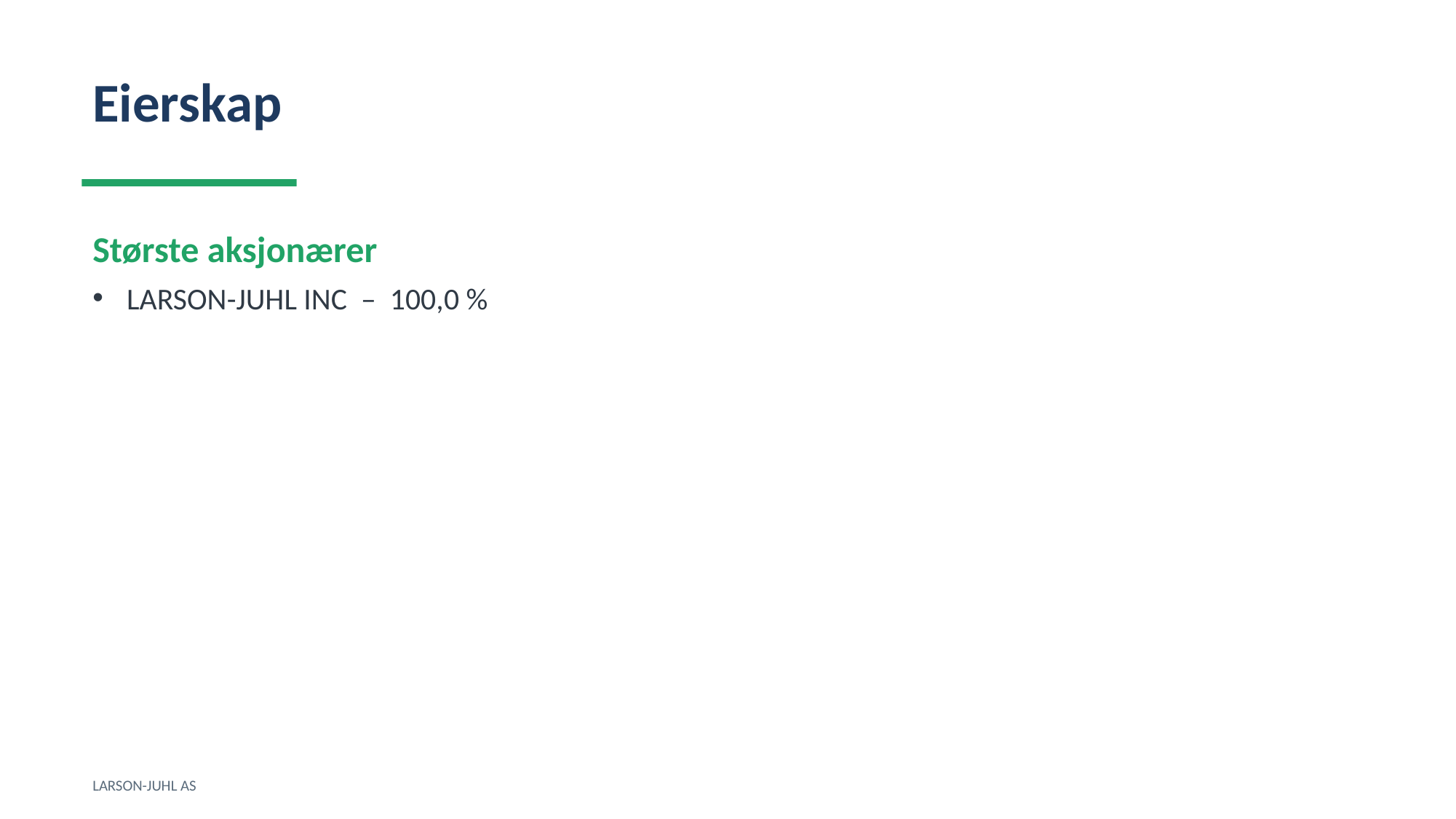

Eierskap

Største aksjonærer
LARSON-JUHL INC  –  100,0 %
LARSON-JUHL AS